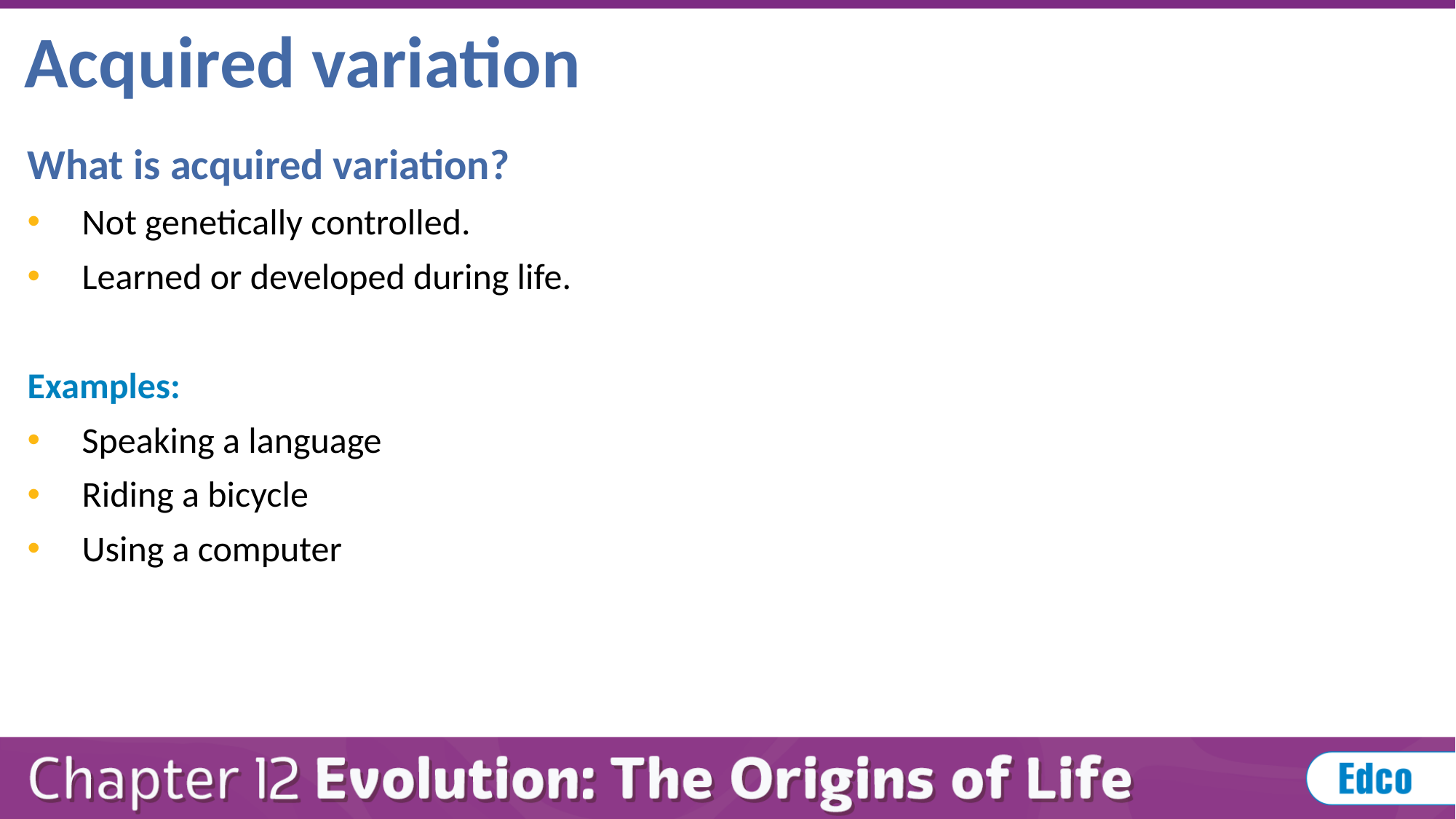

# Acquired variation
What is acquired variation?
Not genetically controlled.
Learned or developed during life.

Examples:
Speaking a language
Riding a bicycle
Using a computer